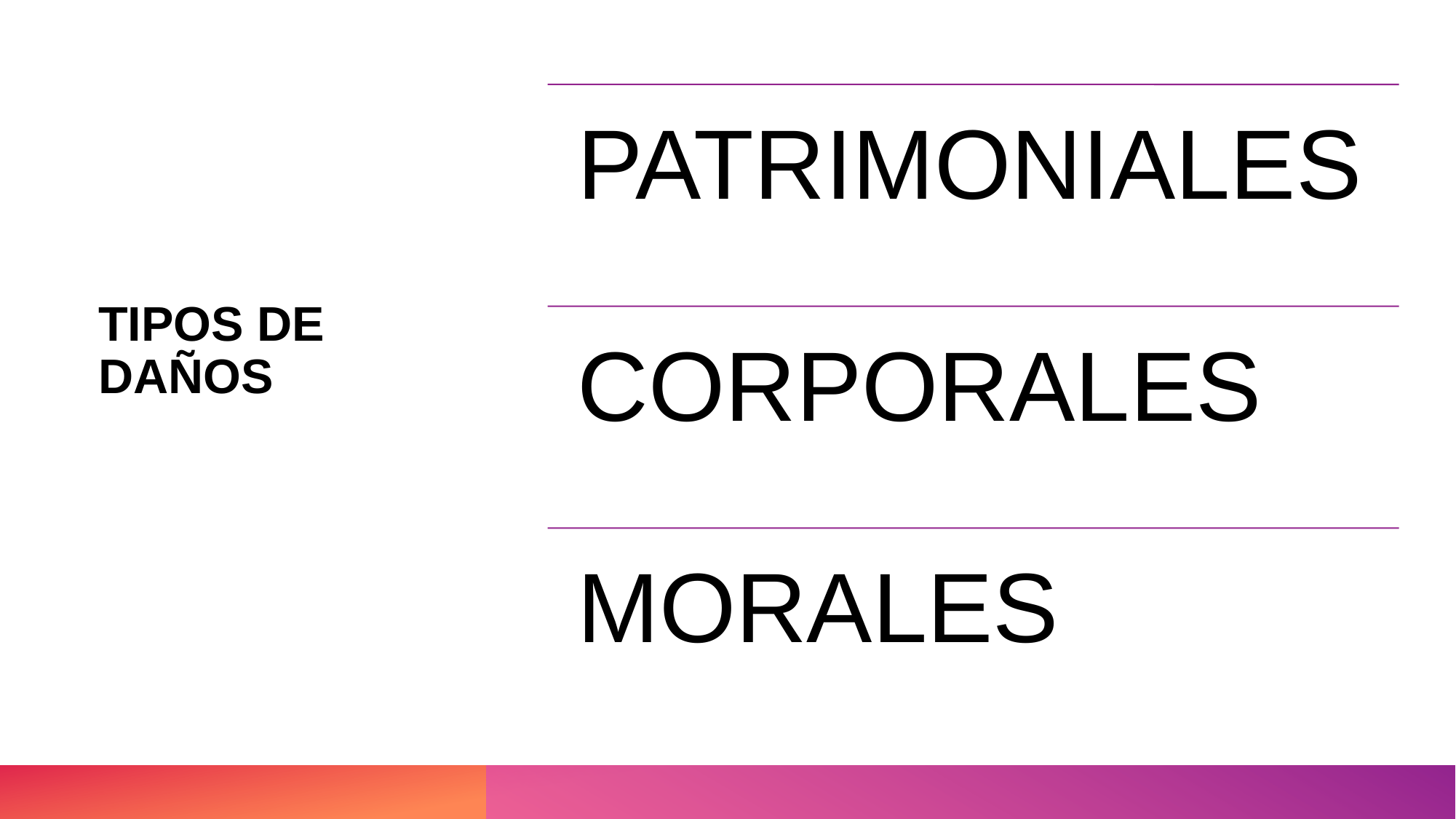

# TIPOS DE DAÑOS
PATRIMONIALES
CORPORALES
MORALES